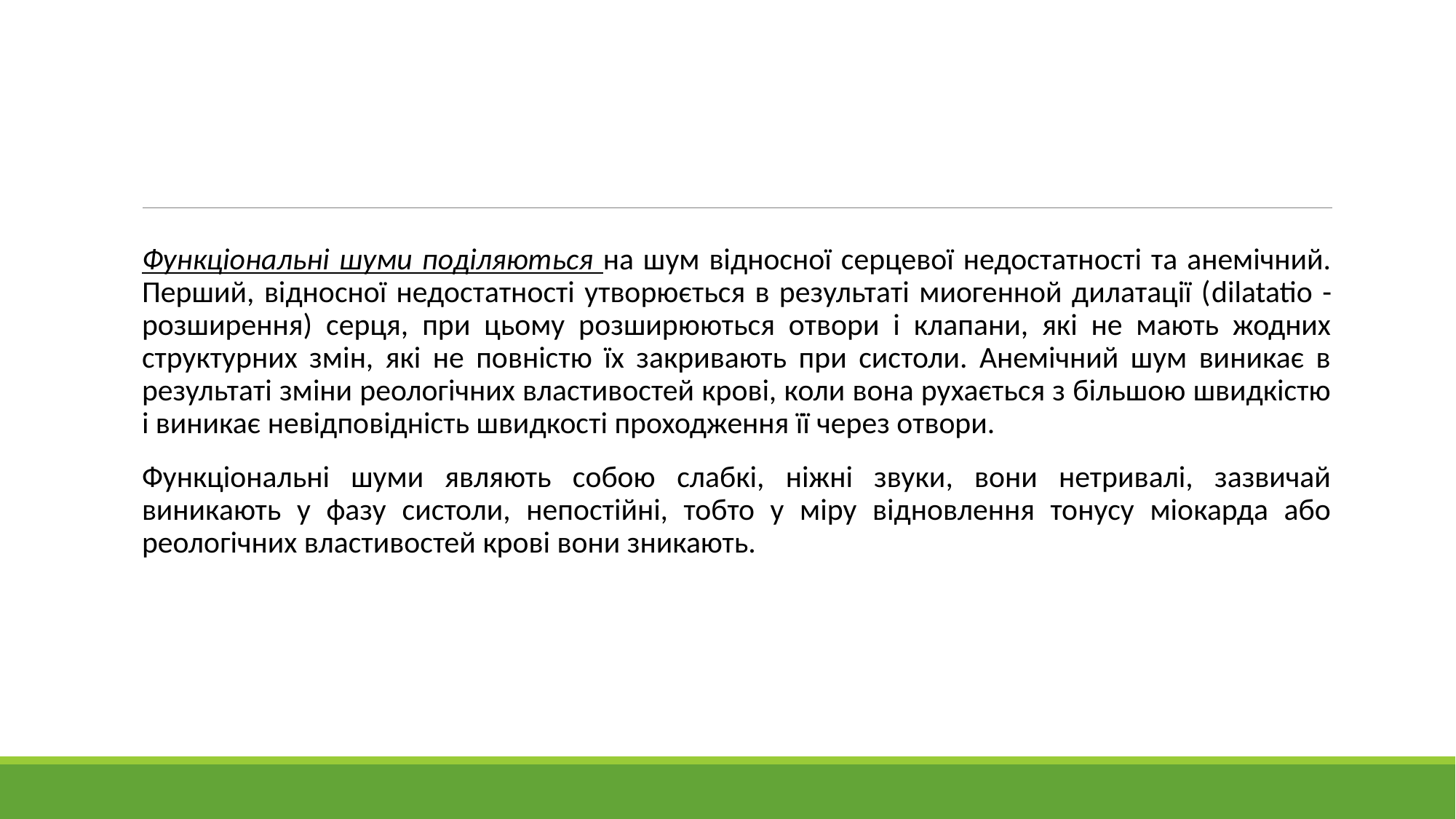

Функціональні шуми поділяються на шум відносної серцевої недостатності та анемічний. Перший, відносної недостатності утворюється в результаті миогенной дилатації (dilatatio - розширення) серця, при цьому розширюються отвори і клапани, які не мають жодних структурних змін, які не повністю їх закривають при систоли. Анемічний шум виникає в результаті зміни реологічних властивостей крові, коли вона рухається з більшою швидкістю і виникає невідповідність швидкості проходження її через отвори.
Функціональні шуми являють собою слабкі, ніжні звуки, вони нетривалі, зазвичай виникають у фазу систоли, непостійні, тобто у міру відновлення тонусу міокарда або реологічних властивостей крові вони зникають.